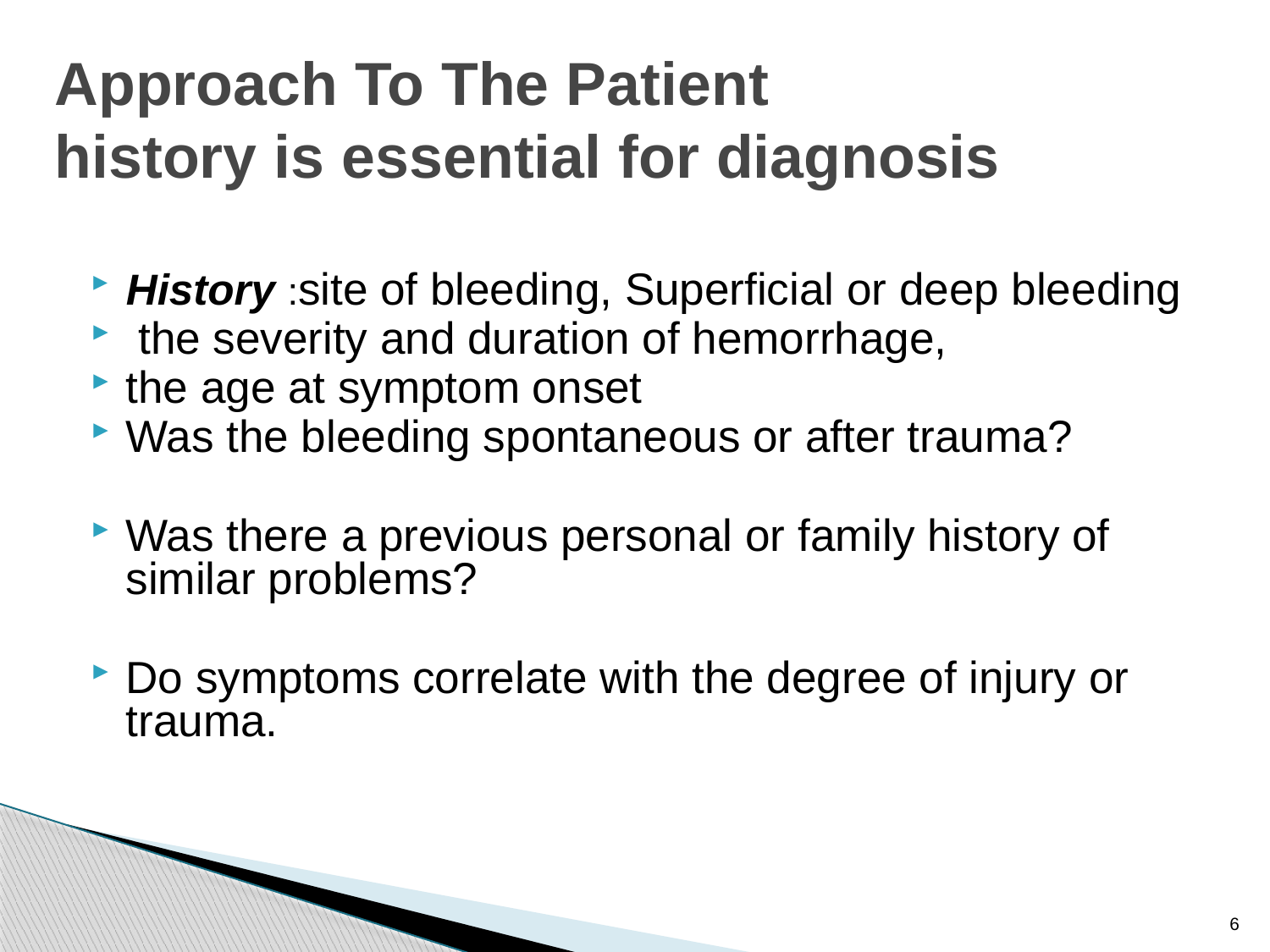

# Approach To The Patient history is essential for diagnosis

History :site of bleeding, Superficial or deep bleeding
 the severity and duration of hemorrhage,
the age at symptom onset
Was the bleeding spontaneous or after trauma?

Was there a previous personal or family history of similar problems?

Do symptoms correlate with the degree of injury or trauma.

6